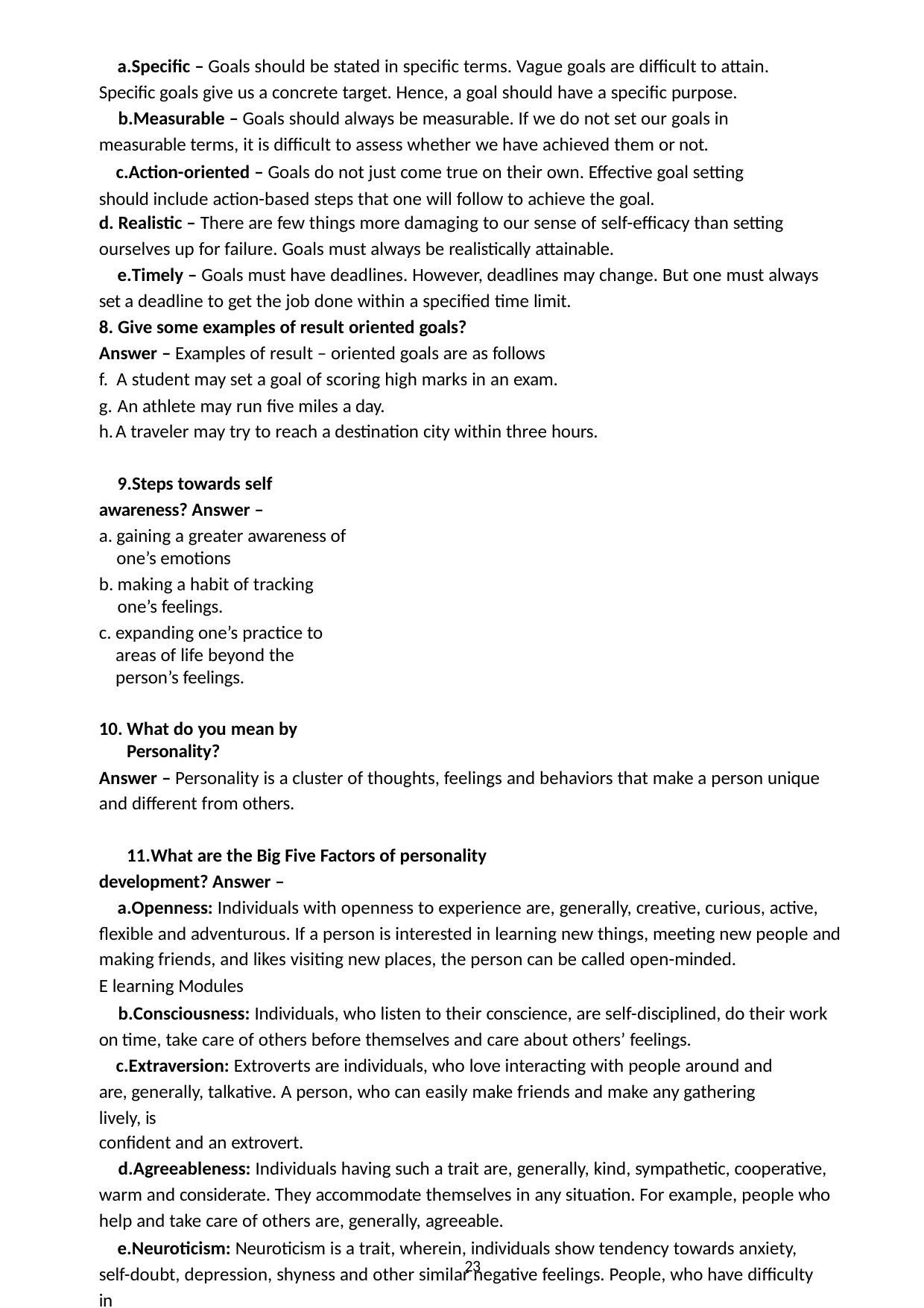

Specific – Goals should be stated in specific terms. Vague goals are difficult to attain. Specific goals give us a concrete target. Hence, a goal should have a specific purpose.
Measurable – Goals should always be measurable. If we do not set our goals in measurable terms, it is difficult to assess whether we have achieved them or not.
Action-oriented – Goals do not just come true on their own. Effective goal setting should include action-based steps that one will follow to achieve the goal.
Realistic – There are few things more damaging to our sense of self-efficacy than setting
ourselves up for failure. Goals must always be realistically attainable.
Timely – Goals must have deadlines. However, deadlines may change. But one must always set a deadline to get the job done within a specified time limit.
8. Give some examples of result oriented goals?
Answer – Examples of result – oriented goals are as follows
A student may set a goal of scoring high marks in an exam.
An athlete may run five miles a day.
A traveler may try to reach a destination city within three hours.

Steps towards self awareness? Answer –
gaining a greater awareness of one’s emotions
making a habit of tracking one’s feelings.
expanding one’s practice to areas of life beyond the person’s feelings.

What do you mean by Personality?
Answer – Personality is a cluster of thoughts, feelings and behaviors that make a person unique and different from others.

What are the Big Five Factors of personality development? Answer –
Openness: Individuals with openness to experience are, generally, creative, curious, active, flexible and adventurous. If a person is interested in learning new things, meeting new people and making friends, and likes visiting new places, the person can be called open-minded.
E learning Modules
Consciousness: Individuals, who listen to their conscience, are self-disciplined, do their work on time, take care of others before themselves and care about others’ feelings.
Extraversion: Extroverts are individuals, who love interacting with people around and are, generally, talkative. A person, who can easily make friends and make any gathering lively, is
confident and an extrovert.
Agreeableness: Individuals having such a trait are, generally, kind, sympathetic, cooperative, warm and considerate. They accommodate themselves in any situation. For example, people who
help and take care of others are, generally, agreeable.
Neuroticism: Neuroticism is a trait, wherein, individuals show tendency towards anxiety, self-doubt, depression, shyness and other similar negative feelings. People, who have difficulty in
meeting others and worry too much about things, show signs of neuroticism.

12. What are the common personality disorders?
23